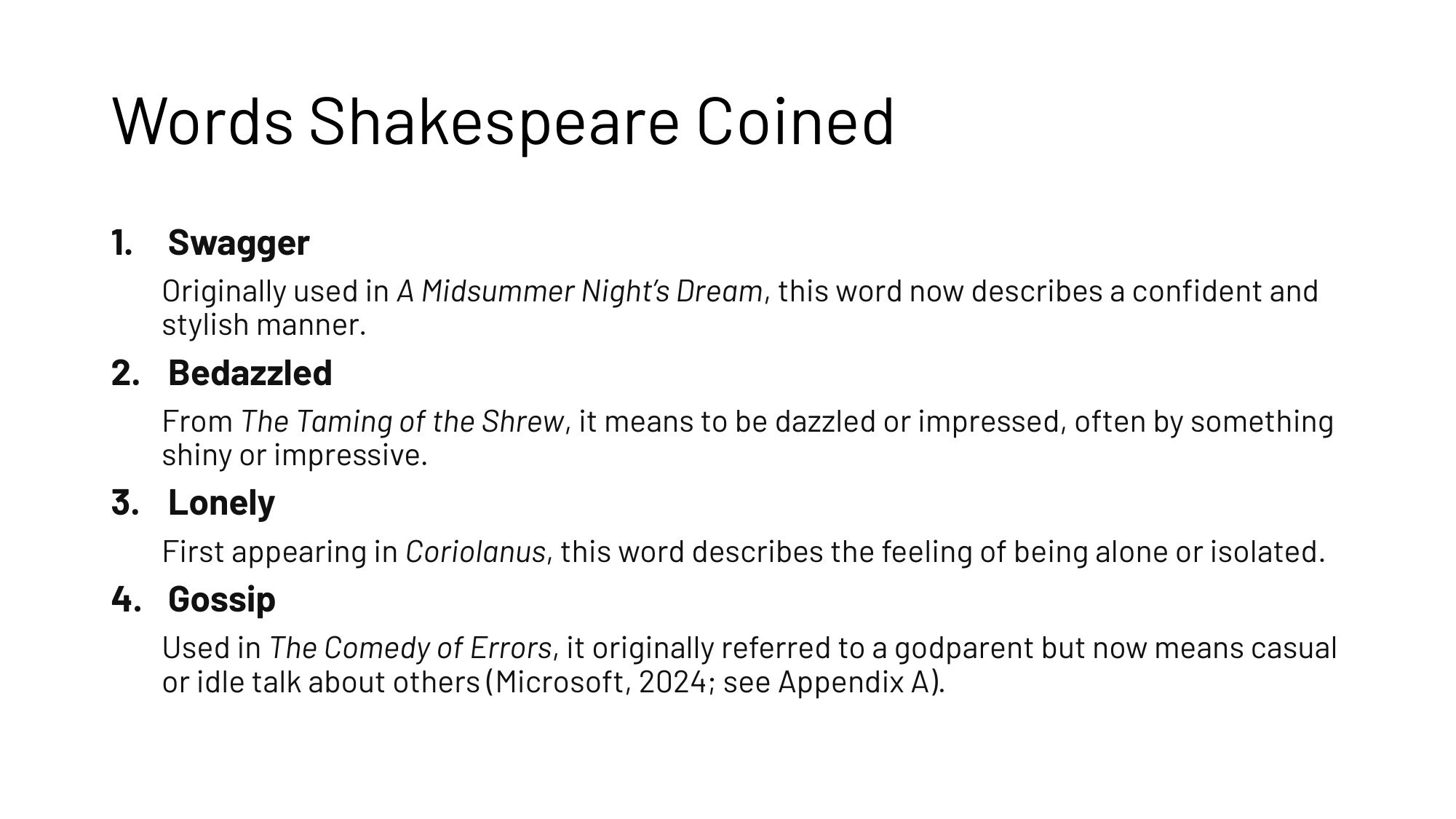

# Words Shakespeare Coined
Swagger
Originally used in A Midsummer Night’s Dream, this word now describes a confident and stylish manner.
Bedazzled
From The Taming of the Shrew, it means to be dazzled or impressed, often by something shiny or impressive.
Lonely
First appearing in Coriolanus, this word describes the feeling of being alone or isolated.
Gossip
Used in The Comedy of Errors, it originally referred to a godparent but now means casual or idle talk about others (Microsoft, 2024; see Appendix A).